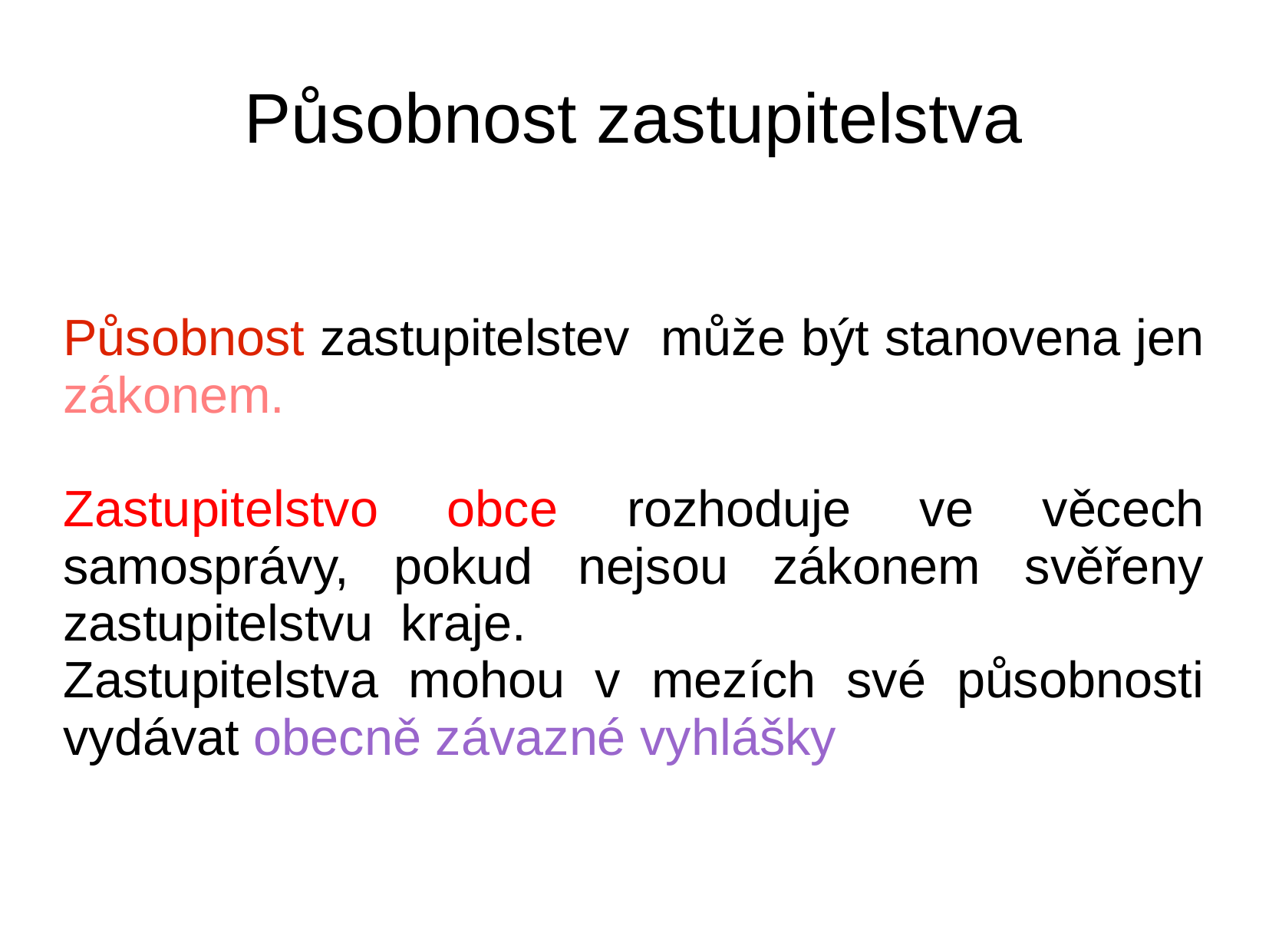

# Působnost zastupitelstva
Působnost zastupitelstev  může být stanovena jen zákonem.

Zastupitelstvo obce rozhoduje ve věcech samosprávy, pokud nejsou zákonem svěřeny zastupitelstvu  kraje.
Zastupitelstva mohou v mezích své působnosti vydávat obecně závazné vyhlášky